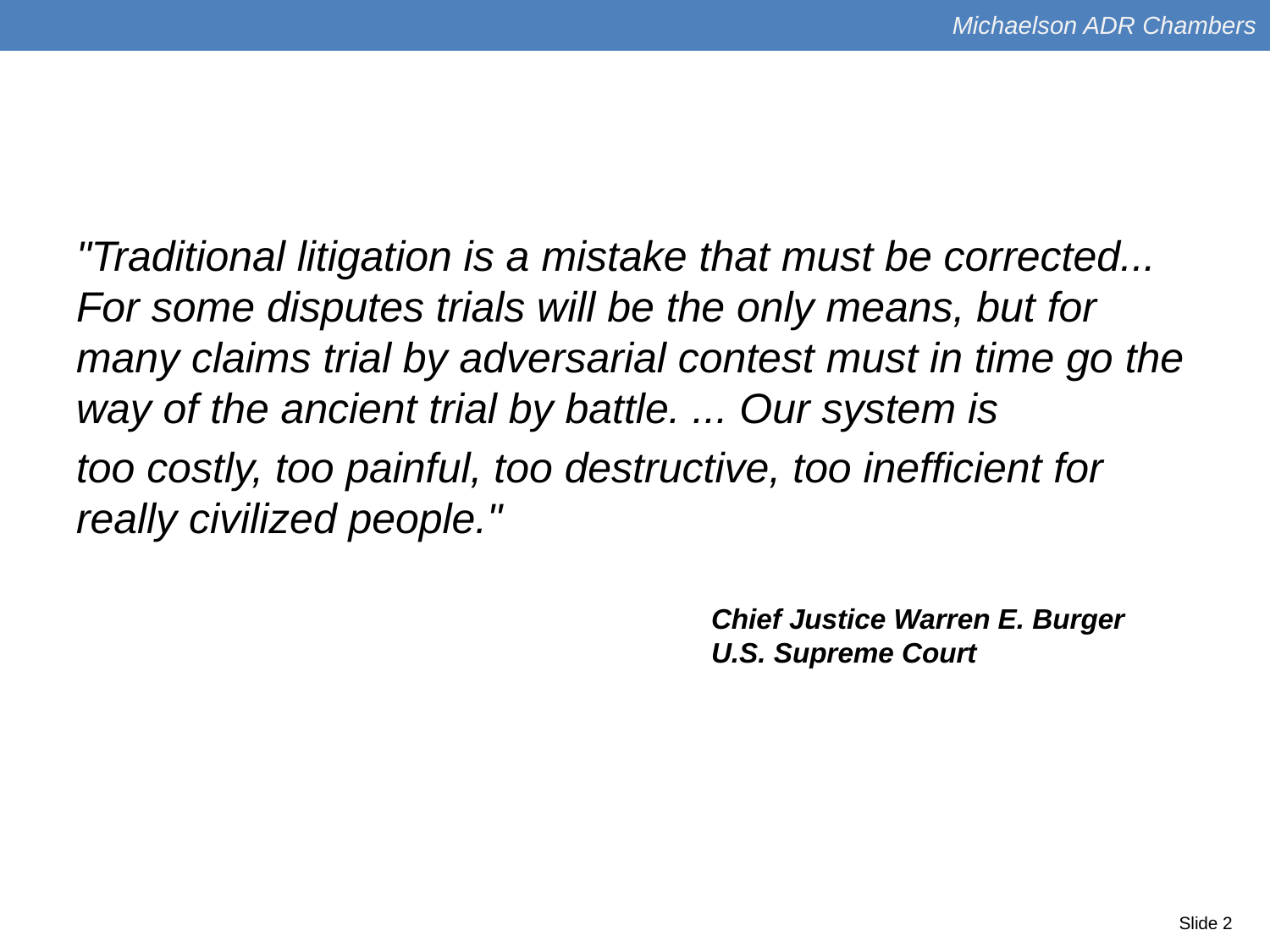

Michaelson ADR Chambers
"Traditional litigation is a mistake that must be corrected... For some disputes trials will be the only means, but for many claims trial by adversarial contest must in time go the way of the ancient trial by battle. ... Our system is
too costly, too painful, too destructive, too inefficient for really civilized people."

Chief Justice Warren E. Burger
U.S. Supreme Court
Slide 2